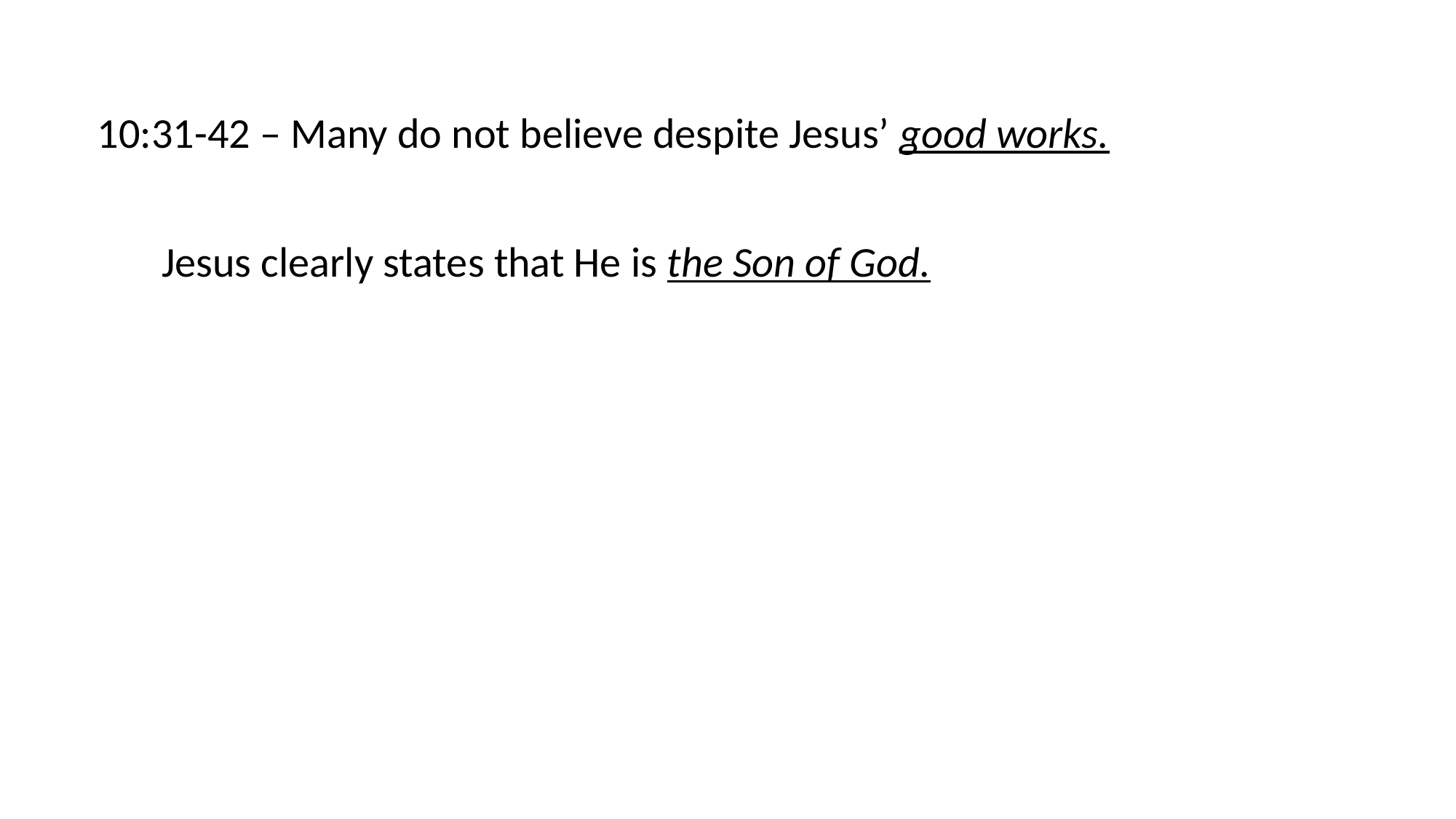

10:31-42 – Many do not believe despite Jesus’ good works.
Jesus clearly states that He is the Son of God.